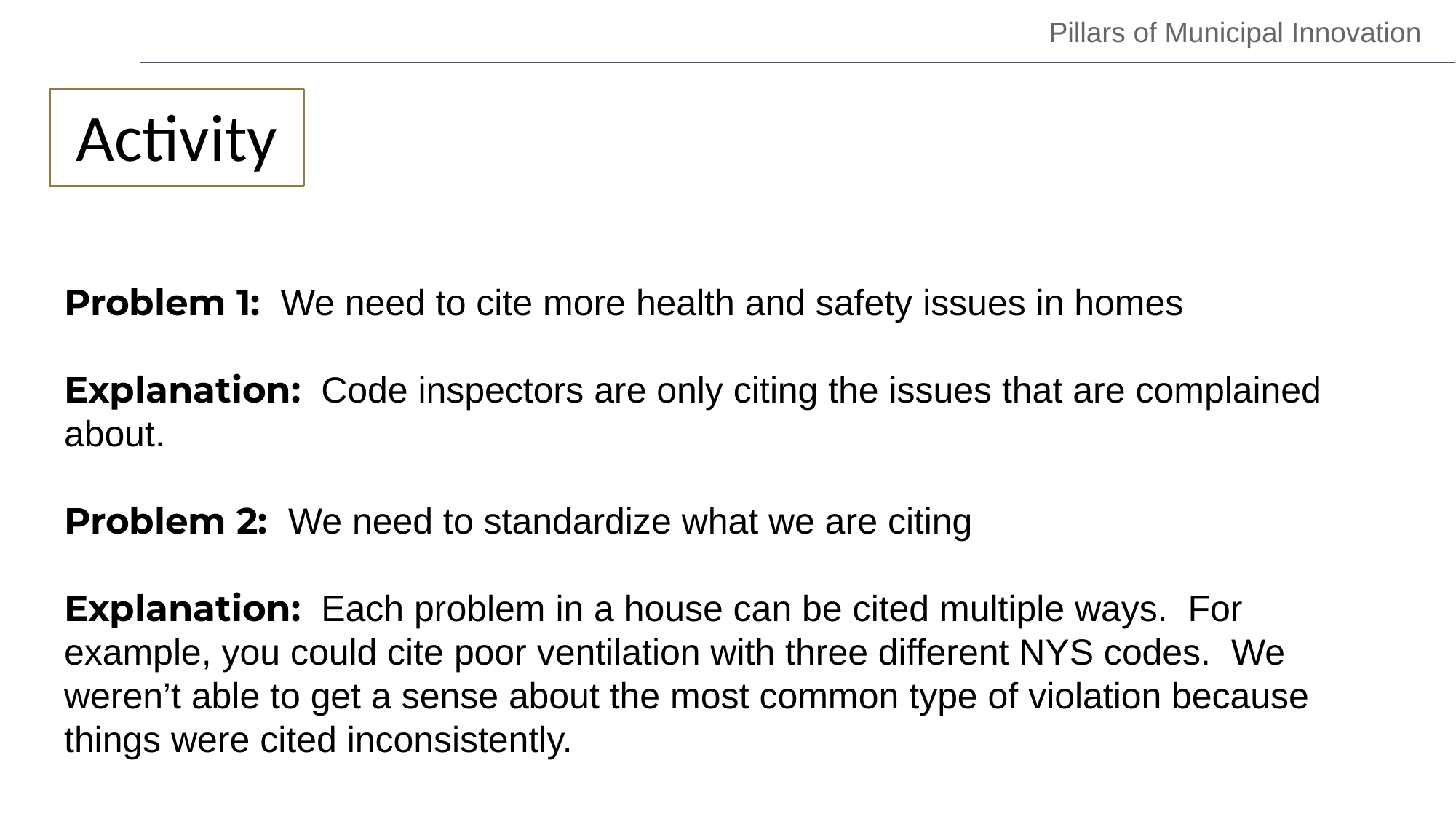

Pillars of Municipal Innovation
Activity
Problem 1:  We need to cite more health and safety issues in homes

Explanation:  Code inspectors are only citing the issues that are complained about.

Problem 2:  We need to standardize what we are citing

Explanation:  Each problem in a house can be cited multiple ways.  For example, you could cite poor ventilation with three different NYS codes.  We weren’t able to get a sense about the most common type of violation because things were cited inconsistently.